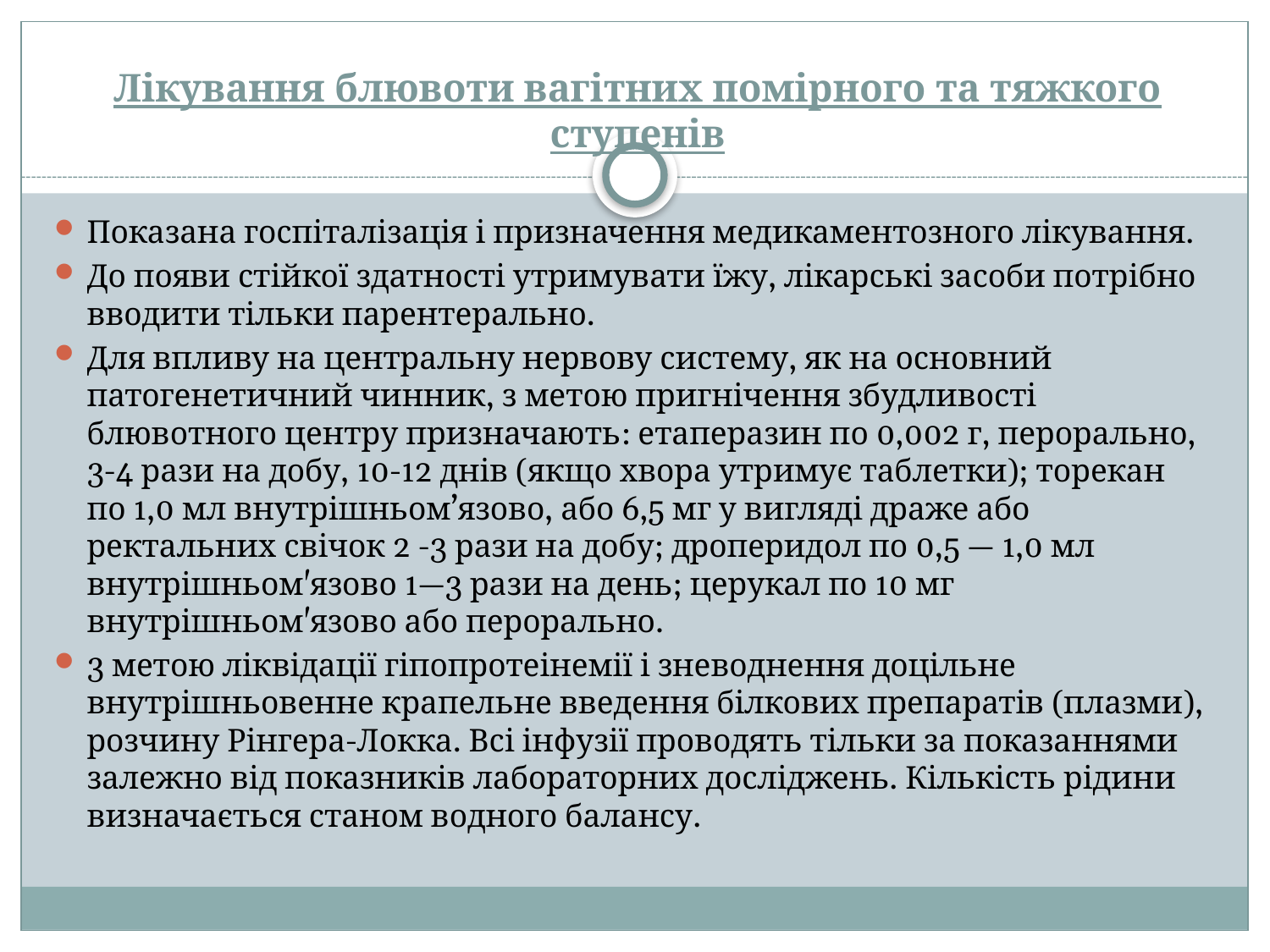

# Лікування блювоти вагітних помірного та тяжкого ступенів
Показана госпіталізація і призначення медикаментозного лікування.
До появи стійкої здатності утримувати їжу, лікарські засоби потрібно вводити тільки парентерально.
Для впливу на центральну нервову систему, як на основний патогенетичний чинник, з метою пригнічення збудливості блювотного центру призначають: етаперазин по 0,002 г, перорально, 3-4 рази на добу, 10-12 днів (якщо хвора утримує таблетки); торекан по 1,0 мл внутрішньом’язово, або 6,5 мг у вигляді драже або ректальних свічок 2 -3 рази на добу; дроперидол по 0,5 — 1,0 мл внутрішньом'язово 1—3 рази на день; церукал по 10 мг внутрішньом'язово або перорально.
3 метою ліквідації гіпопротеінемії і зневоднення доцільне внутрішньовенне крапельне введення білкових препаратів (плазми), розчину Рінгера-Локка. Всі інфузії проводять тільки за показаннями залежно від показників лабораторних досліджень. Кількість рідини визначається станом водного балансу.